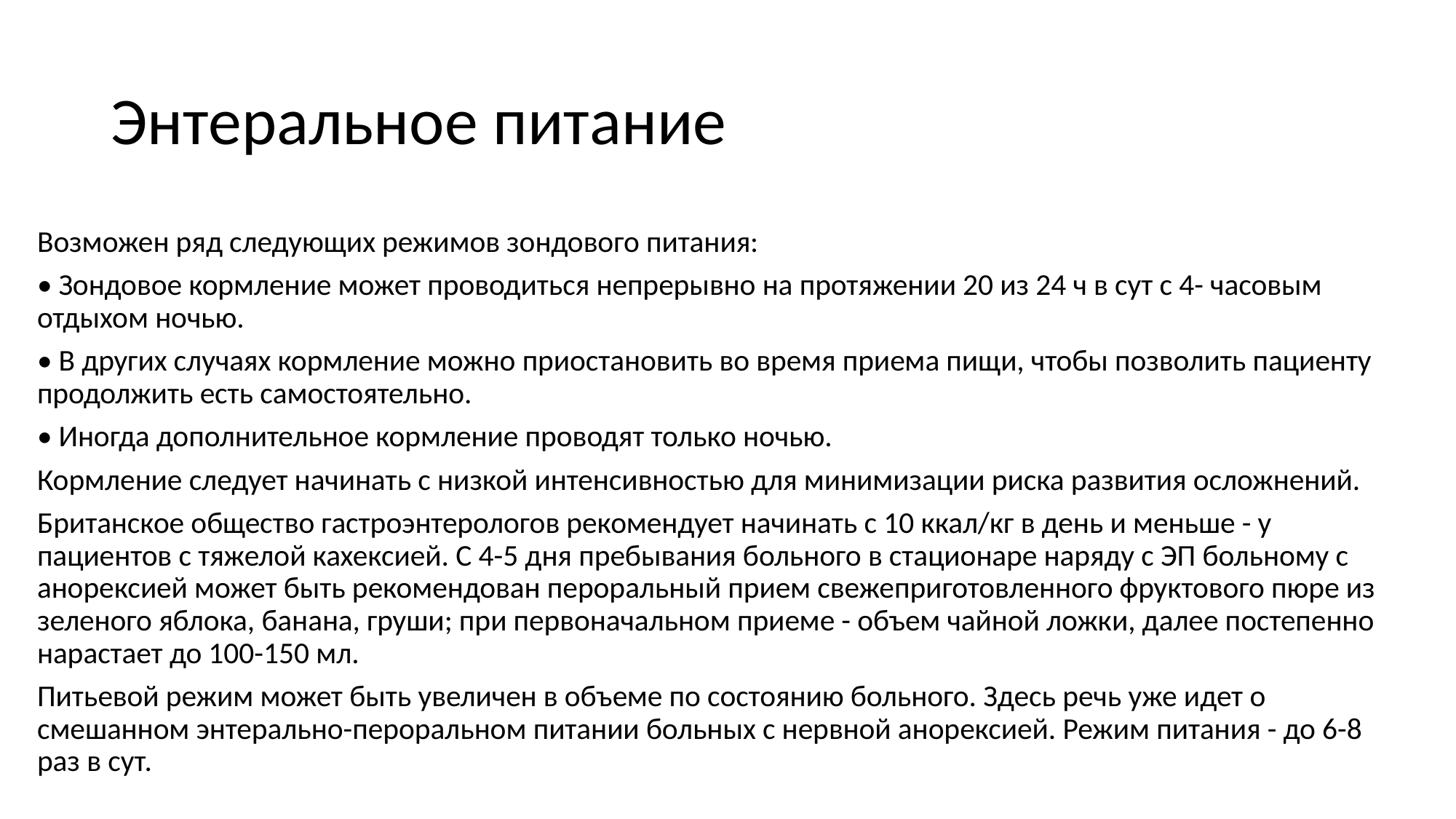

# Энтеральное питание
Возможен ряд следующих режимов зондового питания:
• Зондовое кормление может проводиться непрерывно на протяжении 20 из 24 ч в сут с 4- часовым отдыхом ночью.
• В других случаях кормление можно приостановить во время приема пищи, чтобы позволить пациенту продолжить есть самостоятельно.
• Иногда дополнительное кормление проводят только ночью.
Кормление следует начинать с низкой интенсивностью для минимизации риска развития осложнений.
Британское общество гастроэнтерологов рекомендует начинать с 10 ккал/кг в день и меньше - у пациентов с тяжелой кахексией. С 4-5 дня пребывания больного в стационаре наряду с ЭП больному с анорексией может быть рекомендован пероральный прием свежеприготовленного фруктового пюре из зеленого яблока, банана, груши; при первоначальном приеме - объем чайной ложки, далее постепенно нарастает до 100-150 мл.
Питьевой режим может быть увеличен в объеме по состоянию больного. Здесь речь уже идет о смешанном энтерально-пероральном питании больных с нервной анорексией. Режим питания - до 6-8 раз в сут.